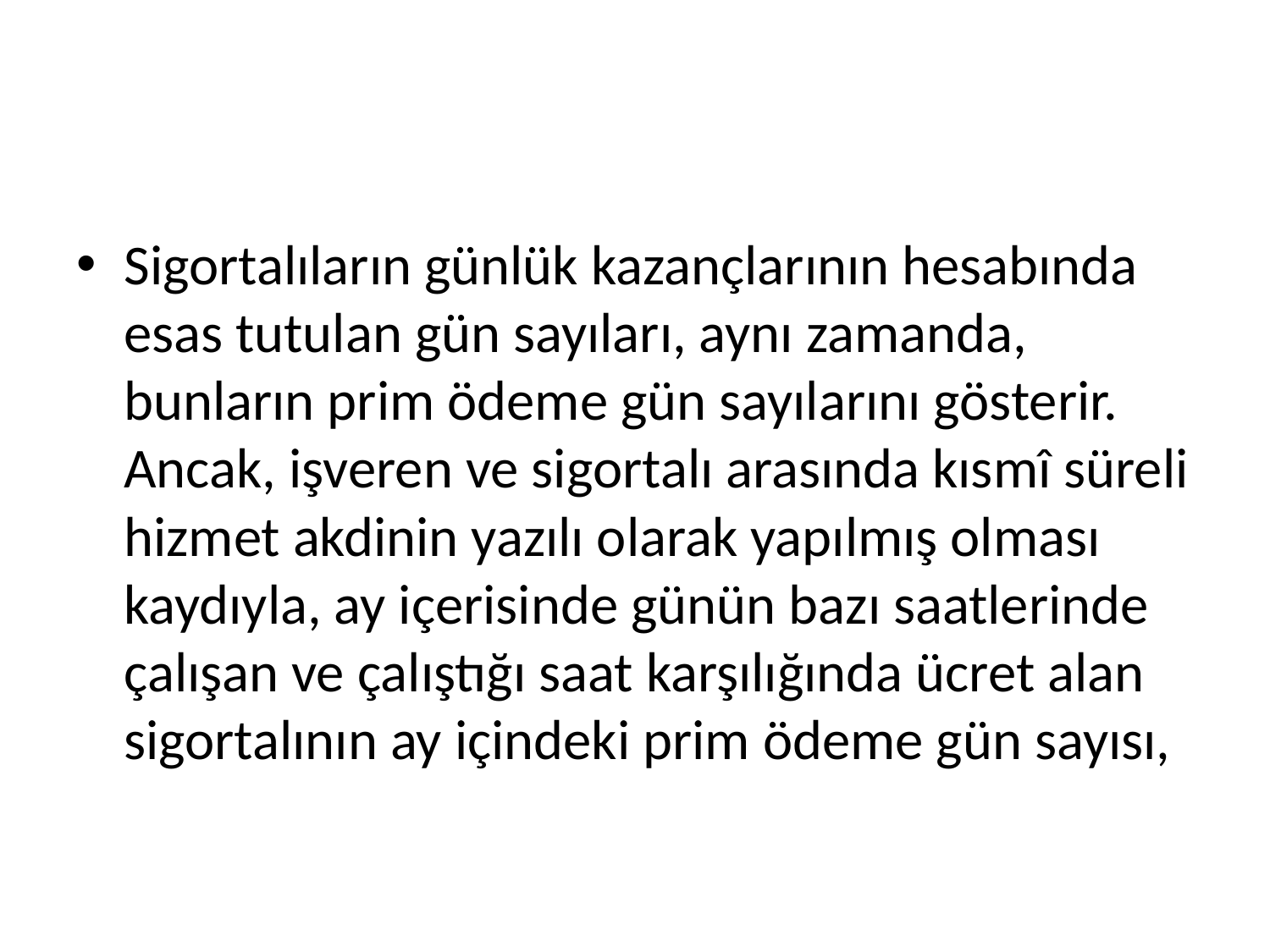

#
Sigortalıların günlük kazançlarının hesabında esas tutulan gün sayıları, aynı zamanda, bunların prim ödeme gün sayılarını gösterir. Ancak, işveren ve sigortalı arasında kısmî süreli hizmet akdinin yazılı olarak yapılmış olması kaydıyla, ay içerisinde günün bazı saatlerinde çalışan ve çalıştığı saat karşılığında ücret alan sigortalının ay içindeki prim ödeme gün sayısı,